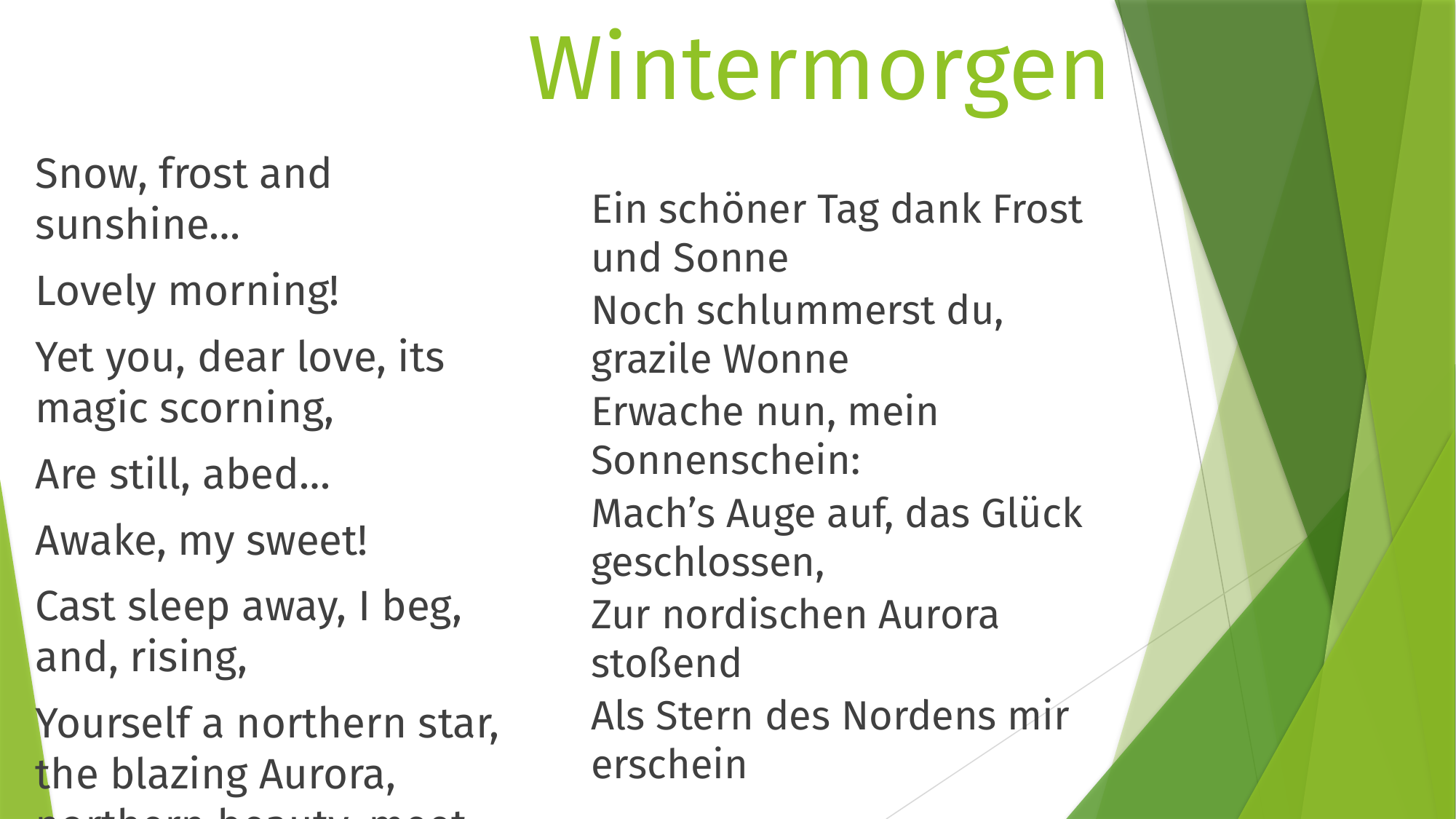

# Wintermorgen
Snow, frost and sunshine…
Lovely morning!
Yet you, dear love, its magic scorning,
Are still, abed…
Awake, my sweet!
Cast sleep away, I beg, and, rising,
Yourself a northern star, the blazing Aurora, northern beauty, meet.

Ein schöner Tag dank Frost und Sonne
Noch schlummerst du, grazile Wonne
Erwache nun, mein Sonnenschein:
Mach’s Auge auf, das Glück geschlossen,
Zur nordischen Aurora stoßend
Als Stern des Nordens mir erschein